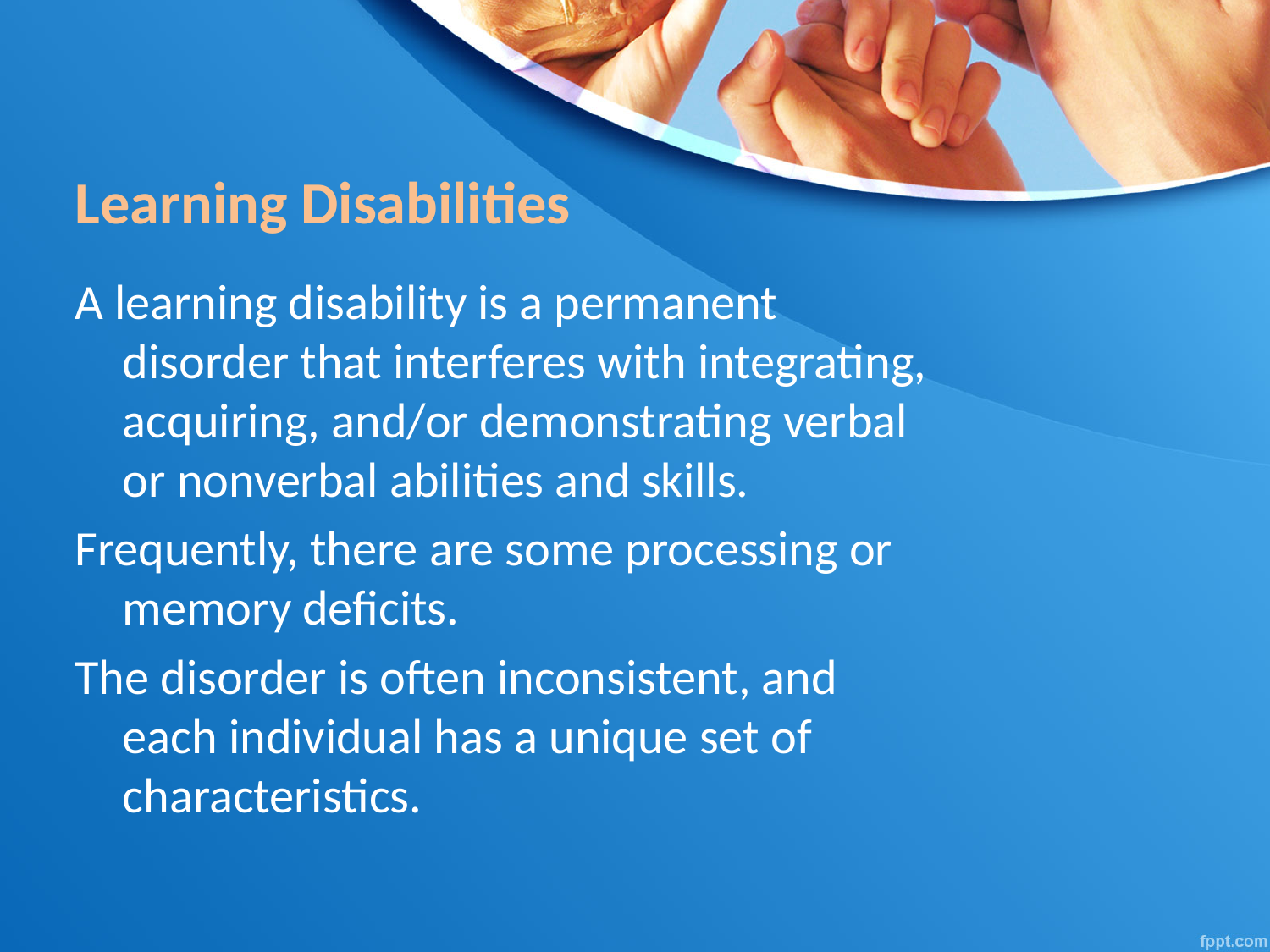

# Learning Disabilities
A learning disability is a permanent disorder that interferes with integrating, acquiring, and/or demonstrating verbal or nonverbal abilities and skills.
Frequently, there are some processing or memory deficits.
The disorder is often inconsistent, and each individual has a unique set of characteristics.